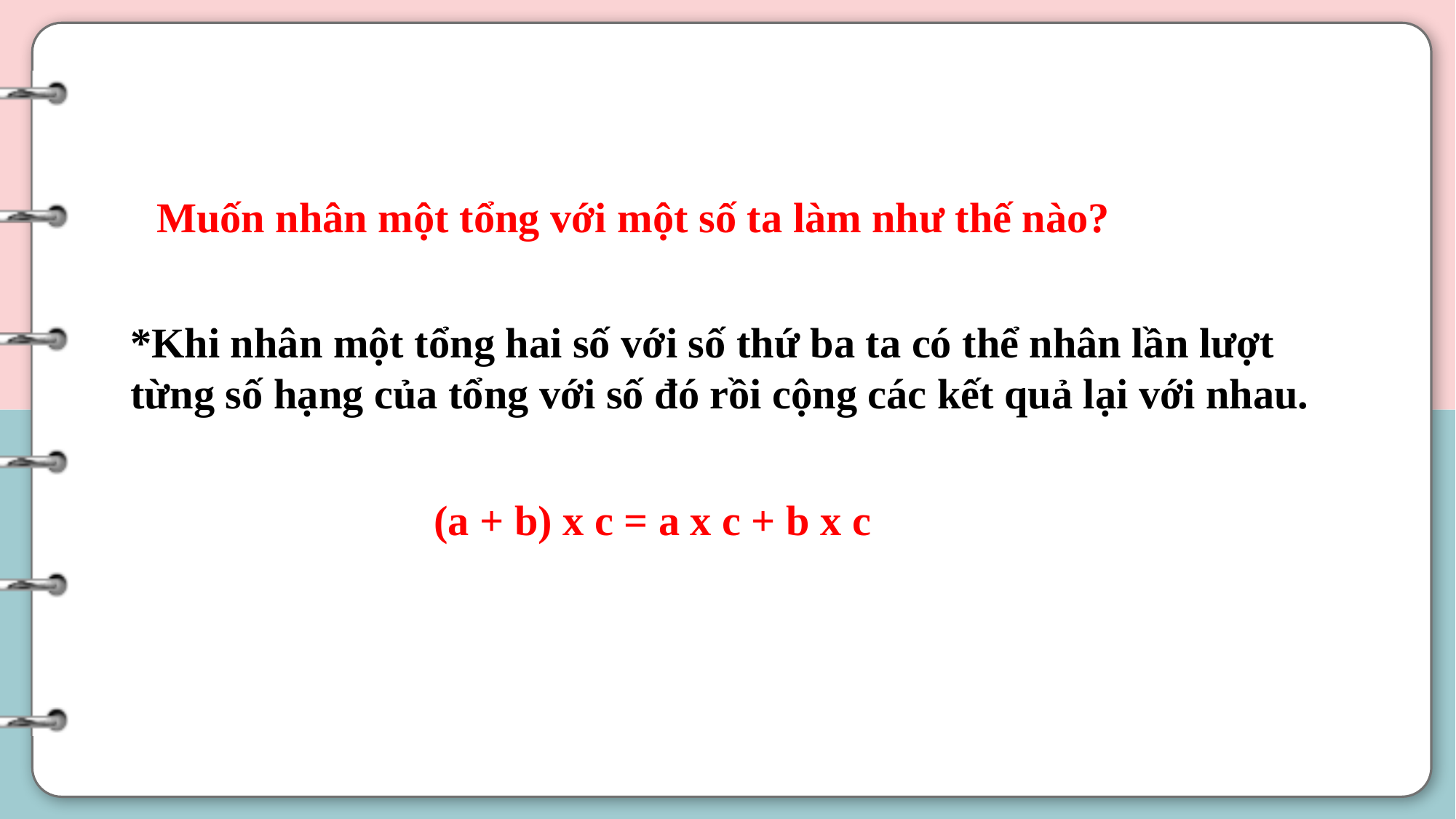

Muốn nhân một tổng với một số ta làm như thế nào?
*Khi nhân một tổng hai số với số thứ ba ta có thể nhân lần lượt từng số hạng của tổng với số đó rồi cộng các kết quả lại với nhau.
       (a + b) x c = a x c + b x c